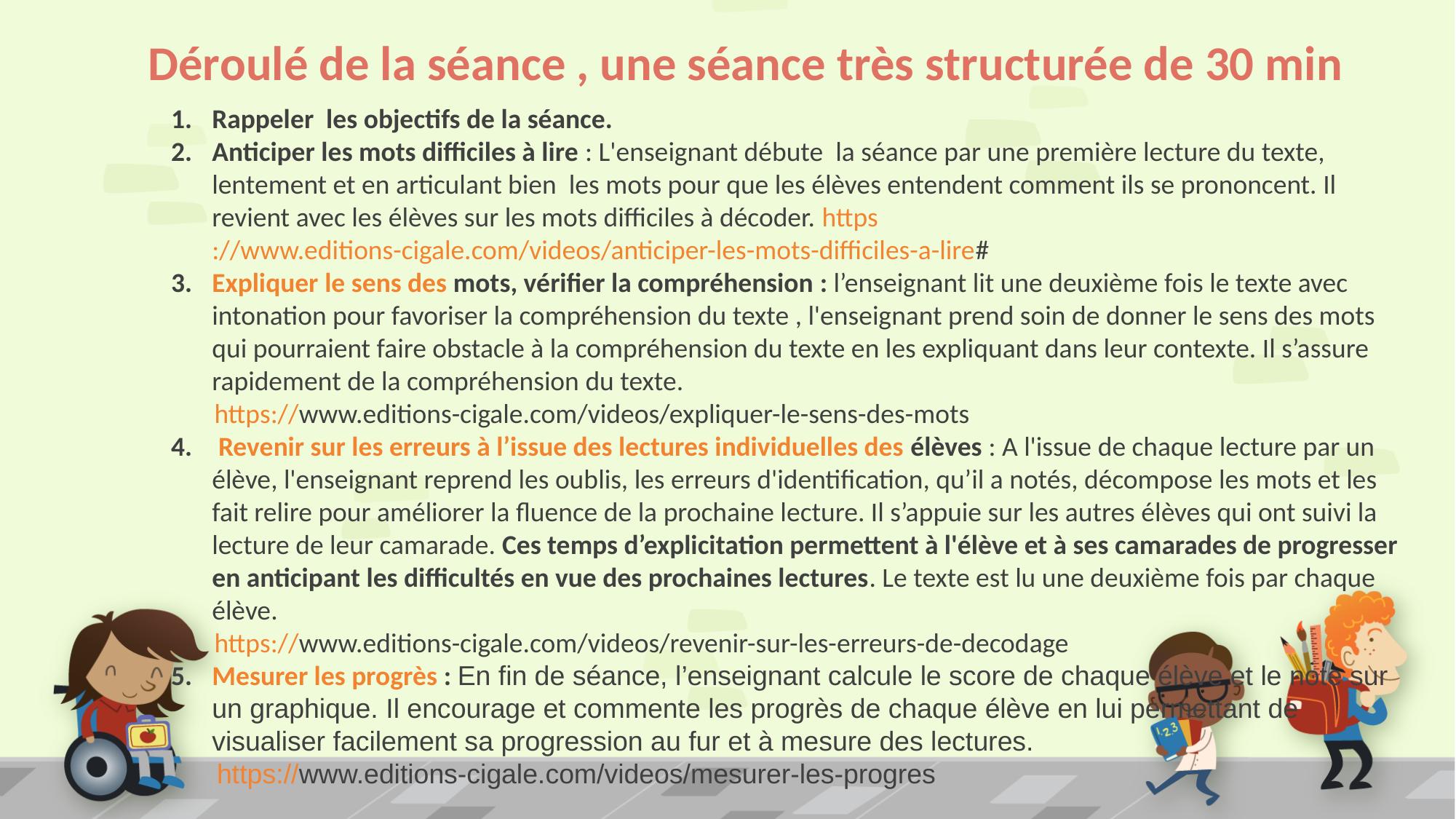

# Déroulé de la séance , une séance très structurée de 30 min
Rappeler  les objectifs de la séance.
Anticiper les mots difficiles à lire : L'enseignant débute  la séance par une première lecture du texte, lentement et en articulant bien  les mots pour que les élèves entendent comment ils se prononcent. Il revient avec les élèves sur les mots difficiles à décoder. https://www.editions-cigale.com/videos/anticiper-les-mots-difficiles-a-lire#
Expliquer le sens des mots, vérifier la compréhension : l’enseignant lit une deuxième fois le texte avec intonation pour favoriser la compréhension du texte , l'enseignant prend soin de donner le sens des mots qui pourraient faire obstacle à la compréhension du texte en les expliquant dans leur contexte. Il s’assure rapidement de la compréhension du texte.
       https://www.editions-cigale.com/videos/expliquer-le-sens-des-mots
 Revenir sur les erreurs à l’issue des lectures individuelles des élèves : A l'issue de chaque lecture par un élève, l'enseignant reprend les oublis, les erreurs d'identification, qu’il a notés, décompose les mots et les fait relire pour améliorer la fluence de la prochaine lecture. Il s’appuie sur les autres élèves qui ont suivi la lecture de leur camarade. Ces temps d’explicitation permettent à l'élève et à ses camarades de progresser en anticipant les difficultés en vue des prochaines lectures. Le texte est lu une deuxième fois par chaque élève.
       https://www.editions-cigale.com/videos/revenir-sur-les-erreurs-de-decodage
Mesurer les progrès : En fin de séance, l’enseignant calcule le score de chaque élève et le note sur un graphique. Il encourage et commente les progrès de chaque élève en lui permettant de visualiser facilement sa progression au fur et à mesure des lectures.
      https://www.editions-cigale.com/videos/mesurer-les-progres